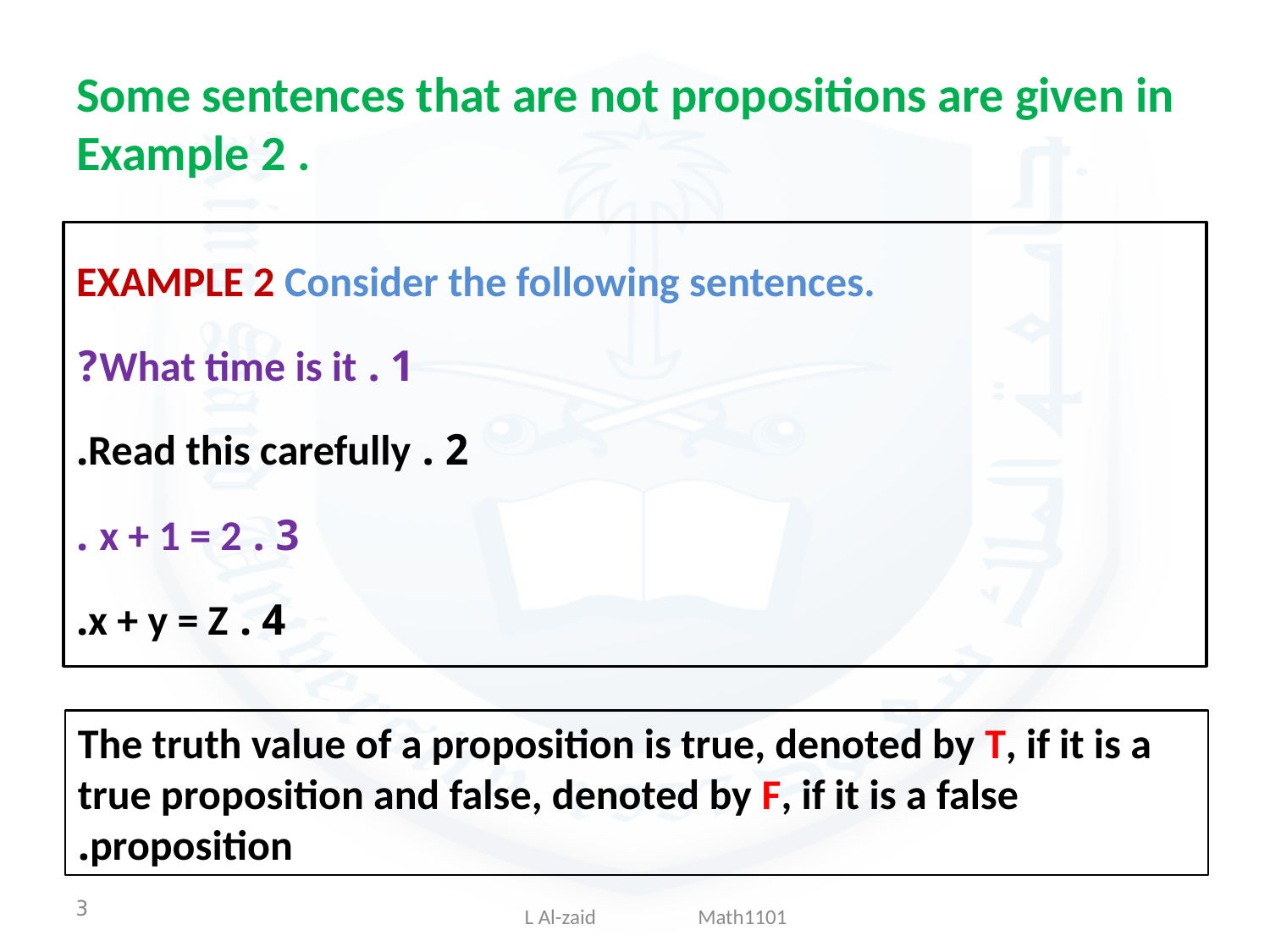

# Some sentences that are not propositions are given in Example 2 .
EXAMPLE 2 Consider the following sentences.
1 . What time is it?
2 . Read this carefully.
3 . x + 1 = 2 .
4 . x + y = Z.
The truth value of a proposition is true, denoted by T, if it is a true proposition and false, denoted by F, if it is a false proposition.
3
L Al-zaid                     Math1101